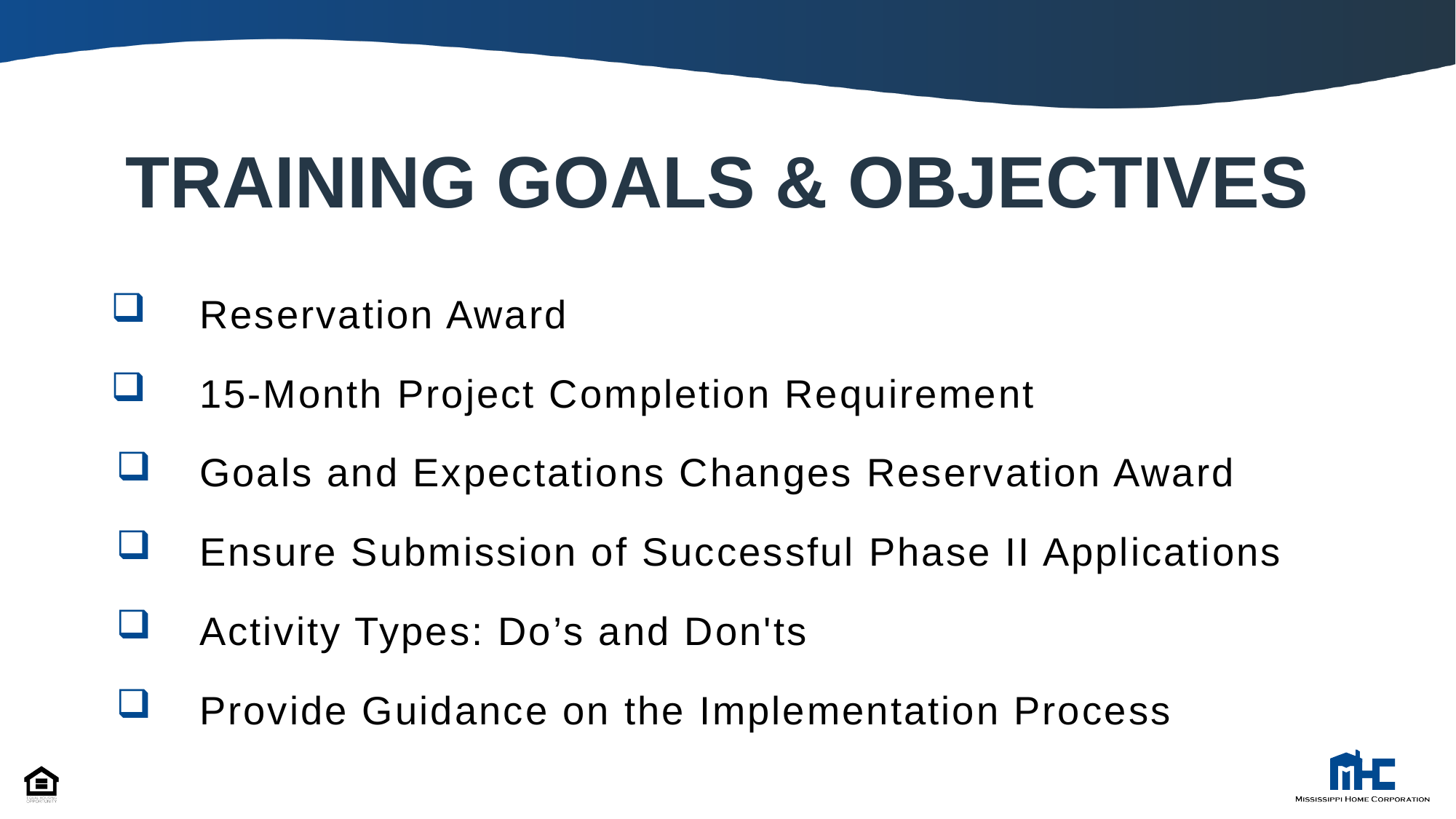

# TRAINING GOALS & OBJECTIVES
Reservation Award
15-Month Project Completion Requirement
Goals and Expectations Changes Reservation Award
Ensure Submission of Successful Phase II Applications
Activity Types: Do’s and Don'ts
Provide Guidance on the Implementation Process